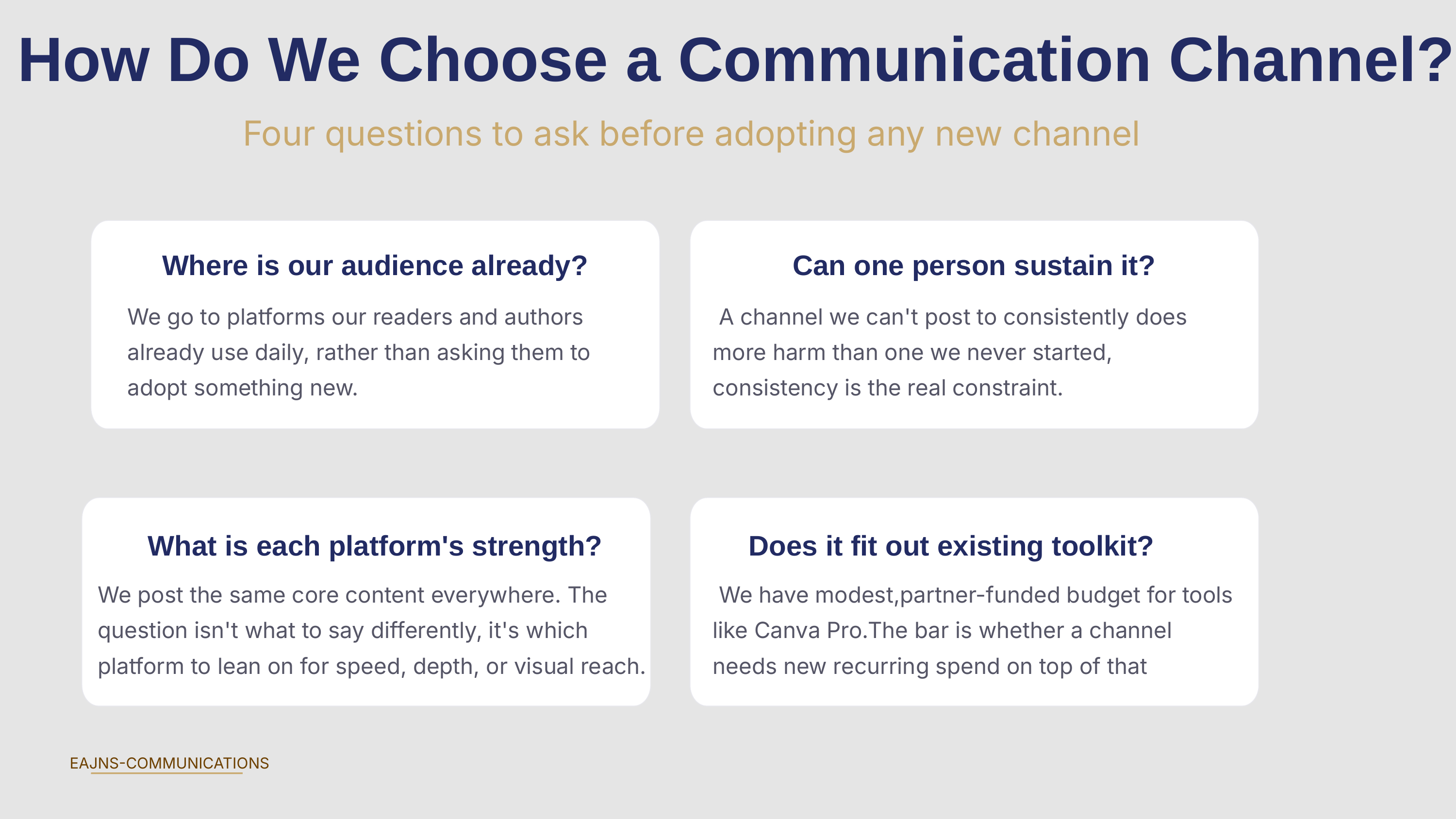

How Do We Choose a Communication Channel?
Four questions to ask before adopting any new channel

Where is our audience already?
Can one person sustain it?
We go to platforms our readers and authors already use daily, rather than asking them to adopt something new.

 A channel we can't post to consistently does more harm than one we never started, consistency is the real constraint.

What is each platform's strength?
Does it fit out existing toolkit?
We post the same core content everywhere. The question isn't what to say differently, it's which platform to lean on for speed, depth, or visual reach.

 We have modest,partner-funded budget for tools like Canva Pro.The bar is whether a channel needs new recurring spend on top of that

EAJNS-COMMUNICATIONS